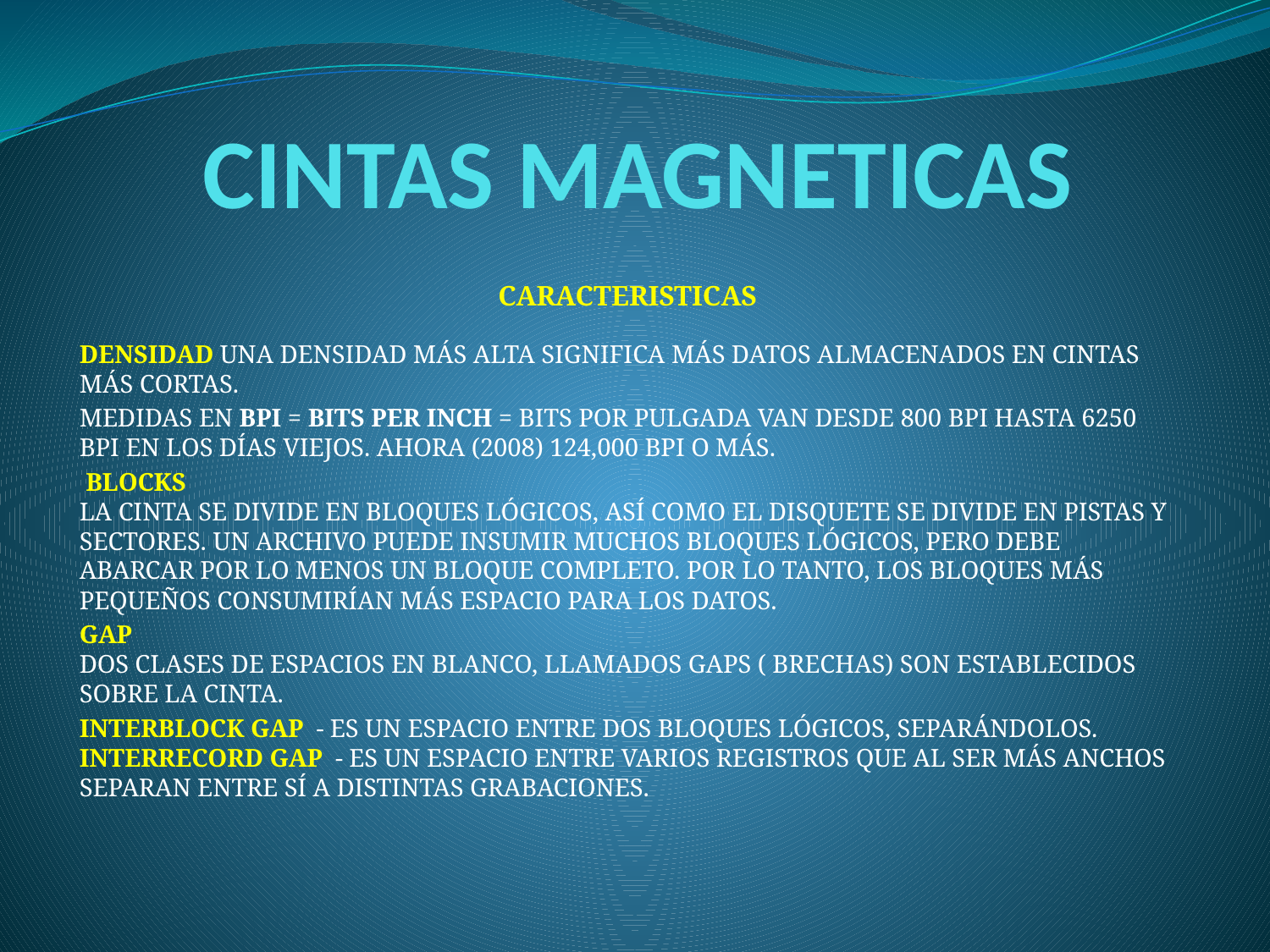

# CINTAS MAGNETICAS

CARACTERISTICAS

DENSIDAD UNA DENSIDAD MÁS ALTA SIGNIFICA MÁS DATOS ALMACENADOS EN CINTAS MÁS CORTAS.
MEDIDAS EN BPI = BITS PER INCH = BITS POR PULGADA VAN DESDE 800 BPI HASTA 6250 BPI EN LOS DÍAS VIEJOS. AHORA (2008) 124,000 BPI O MÁS.
 BLOCKS
LA CINTA SE DIVIDE EN BLOQUES LÓGICOS, ASÍ COMO EL DISQUETE SE DIVIDE EN PISTAS Y SECTORES. UN ARCHIVO PUEDE INSUMIR MUCHOS BLOQUES LÓGICOS, PERO DEBE ABARCAR POR LO MENOS UN BLOQUE COMPLETO. POR LO TANTO, LOS BLOQUES MÁS PEQUEÑOS CONSUMIRÍAN MÁS ESPACIO PARA LOS DATOS.
GAP
DOS CLASES DE ESPACIOS EN BLANCO, LLAMADOS GAPS ( BRECHAS) SON ESTABLECIDOS SOBRE LA CINTA.
INTERBLOCK GAP  - ES UN ESPACIO ENTRE DOS BLOQUES LÓGICOS, SEPARÁNDOLOS.
INTERRECORD GAP  - ES UN ESPACIO ENTRE VARIOS REGISTROS QUE AL SER MÁS ANCHOS SEPARAN ENTRE SÍ A DISTINTAS GRABACIONES.